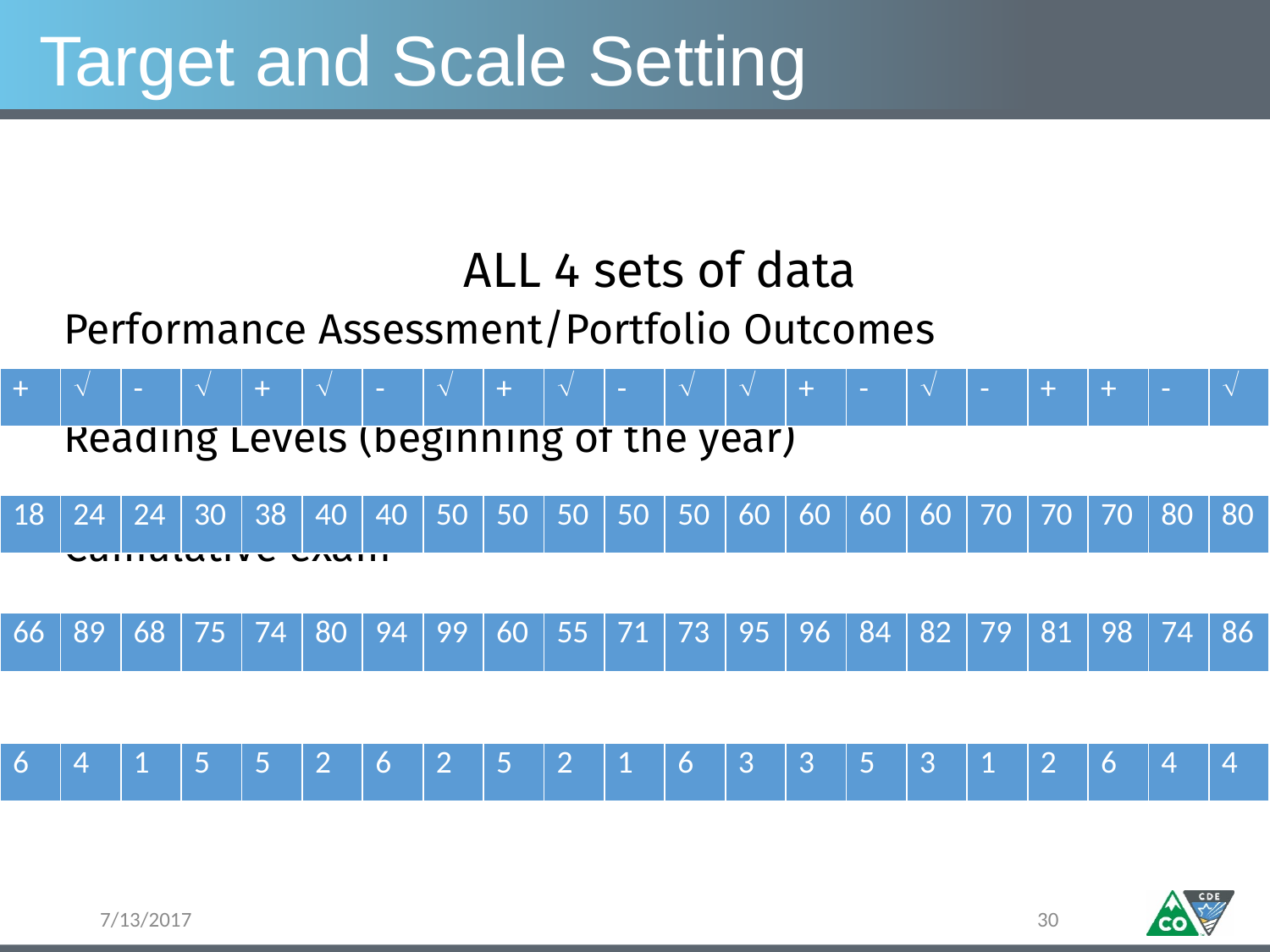

# Target and Scale Setting
ALL 4 sets of data
Performance Assessment/Portfolio Outcomes

Reading Levels (beginning of the year)

Cumulative exam

Rubric Results
| + | √ | - | √ | + | √ | - | √ | + | √ | - | √ | √ | + | - | √ | - | + | + | - | √ |
| --- | --- | --- | --- | --- | --- | --- | --- | --- | --- | --- | --- | --- | --- | --- | --- | --- | --- | --- | --- | --- |
| 18 | 24 | 24 | 30 | 38 | 40 | 40 | 50 | 50 | 50 | 50 | 50 | 60 | 60 | 60 | 60 | 70 | 70 | 70 | 80 | 80 |
| --- | --- | --- | --- | --- | --- | --- | --- | --- | --- | --- | --- | --- | --- | --- | --- | --- | --- | --- | --- | --- |
| 66 | 89 | 68 | 75 | 74 | 80 | 94 | 99 | 60 | 55 | 71 | 73 | 95 | 96 | 84 | 82 | 79 | 81 | 98 | 74 | 86 |
| --- | --- | --- | --- | --- | --- | --- | --- | --- | --- | --- | --- | --- | --- | --- | --- | --- | --- | --- | --- | --- |
| 6 | 4 | 1 | 5 | 5 | 2 | 6 | 2 | 5 | 2 | 1 | 6 | 3 | 3 | 5 | 3 | 1 | 2 | 6 | 4 | 4 |
| --- | --- | --- | --- | --- | --- | --- | --- | --- | --- | --- | --- | --- | --- | --- | --- | --- | --- | --- | --- | --- |